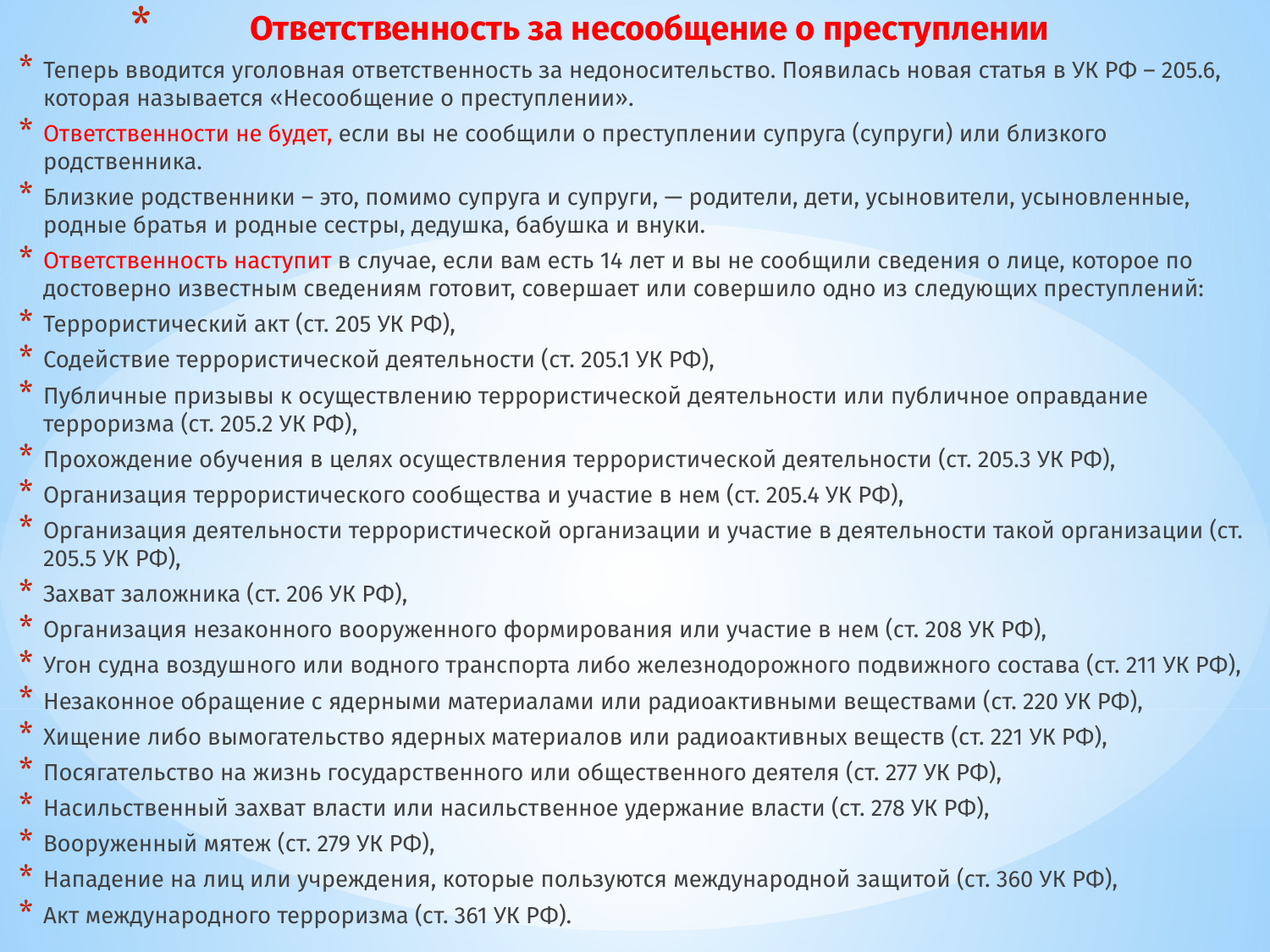

Ответственность за несообщение о преступлении
Теперь вводится уголовная ответственность за недоносительство. Появилась новая статья в УК РФ – 205.6, которая называется «Несообщение о преступлении».
Ответственности не будет, если вы не сообщили о преступлении супруга (супруги) или близкого родственника.
Близкие родственники – это, помимо супруга и супруги, — родители, дети, усыновители, усыновленные, родные братья и родные сестры, дедушка, бабушка и внуки.
Ответственность наступит в случае, если вам есть 14 лет и вы не сообщили сведения о лице, которое по достоверно известным сведениям готовит, совершает или совершило одно из следующих преступлений:
Террористический акт (ст. 205 УК РФ),
Содействие террористической деятельности (ст. 205.1 УК РФ),
Публичные призывы к осуществлению террористической деятельности или публичное оправдание терроризма (ст. 205.2 УК РФ),
Прохождение обучения в целях осуществления террористической деятельности (ст. 205.3 УК РФ),
Организация террористического сообщества и участие в нем (ст. 205.4 УК РФ),
Организация деятельности террористической организации и участие в деятельности такой организации (ст. 205.5 УК РФ),
Захват заложника (ст. 206 УК РФ),
Организация незаконного вооруженного формирования или участие в нем (ст. 208 УК РФ),
Угон судна воздушного или водного транспорта либо железнодорожного подвижного состава (ст. 211 УК РФ),
Незаконное обращение с ядерными материалами или радиоактивными веществами (ст. 220 УК РФ),
Хищение либо вымогательство ядерных материалов или радиоактивных веществ (ст. 221 УК РФ),
Посягательство на жизнь государственного или общественного деятеля (ст. 277 УК РФ),
Насильственный захват власти или насильственное удержание власти (ст. 278 УК РФ),
Вооруженный мятеж (ст. 279 УК РФ),
Нападение на лиц или учреждения, которые пользуются международной защитой (ст. 360 УК РФ),
Акт международного терроризма (ст. 361 УК РФ).